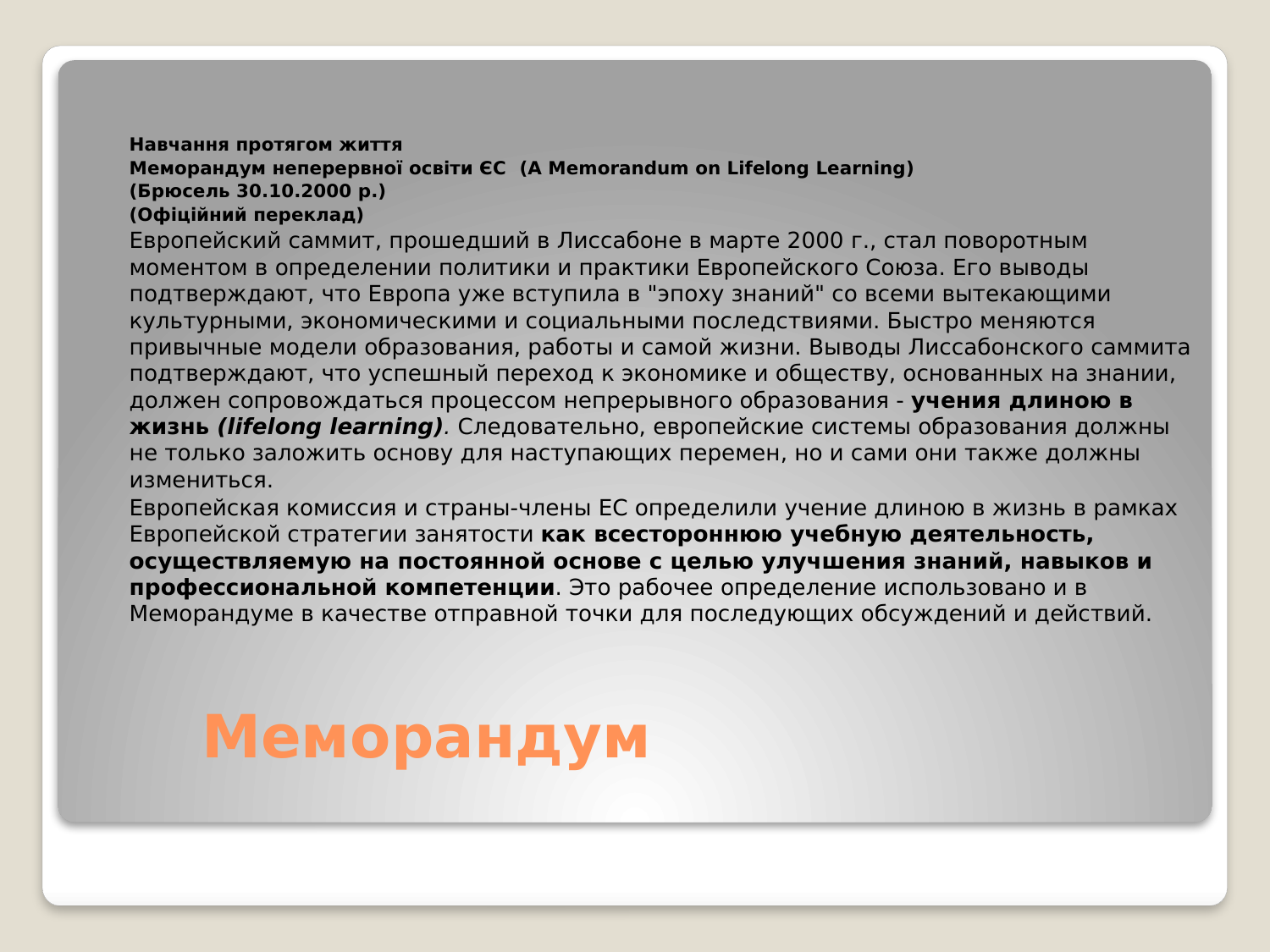

Навчання протягом життя
	Меморандум неперервної освіти ЄС  (A Memorandum on Lifelong Learning)
	(Брюсель 30.10.2000 р.)
	(Офіційний переклад)
		Европейский саммит, прошедший в Лиссабоне в марте 2000 г., стал поворотным моментом в определении политики и практики Европейского Союза. Его выводы подтверждают, что Европа уже вступила в "эпоху знаний" со всеми вытекающими культурными, экономическими и социальными последствиями. Быстро меняются привычные модели образования, работы и самой жизни. Выводы Лиссабонского саммита подтверждают, что успешный переход к экономике и обществу, основанных на знании, должен сопровождаться процессом непрерывного образования - учения длиною в жизнь (lifelong learning). Следовательно, европейские системы образования должны не только заложить основу для наступающих перемен, но и сами они также должны измениться.
		Европейская комиссия и страны-члены ЕС определили учение длиною в жизнь в рамках Европейской стратегии занятости как всестороннюю учебную деятельность, осуществляемую на постоянной основе с целью улучшения знаний, навыков и профессиональной компетенции. Это рабочее определение использовано и в Меморандуме в качестве отправной точки для последующих обсуждений и действий.

# Меморандум